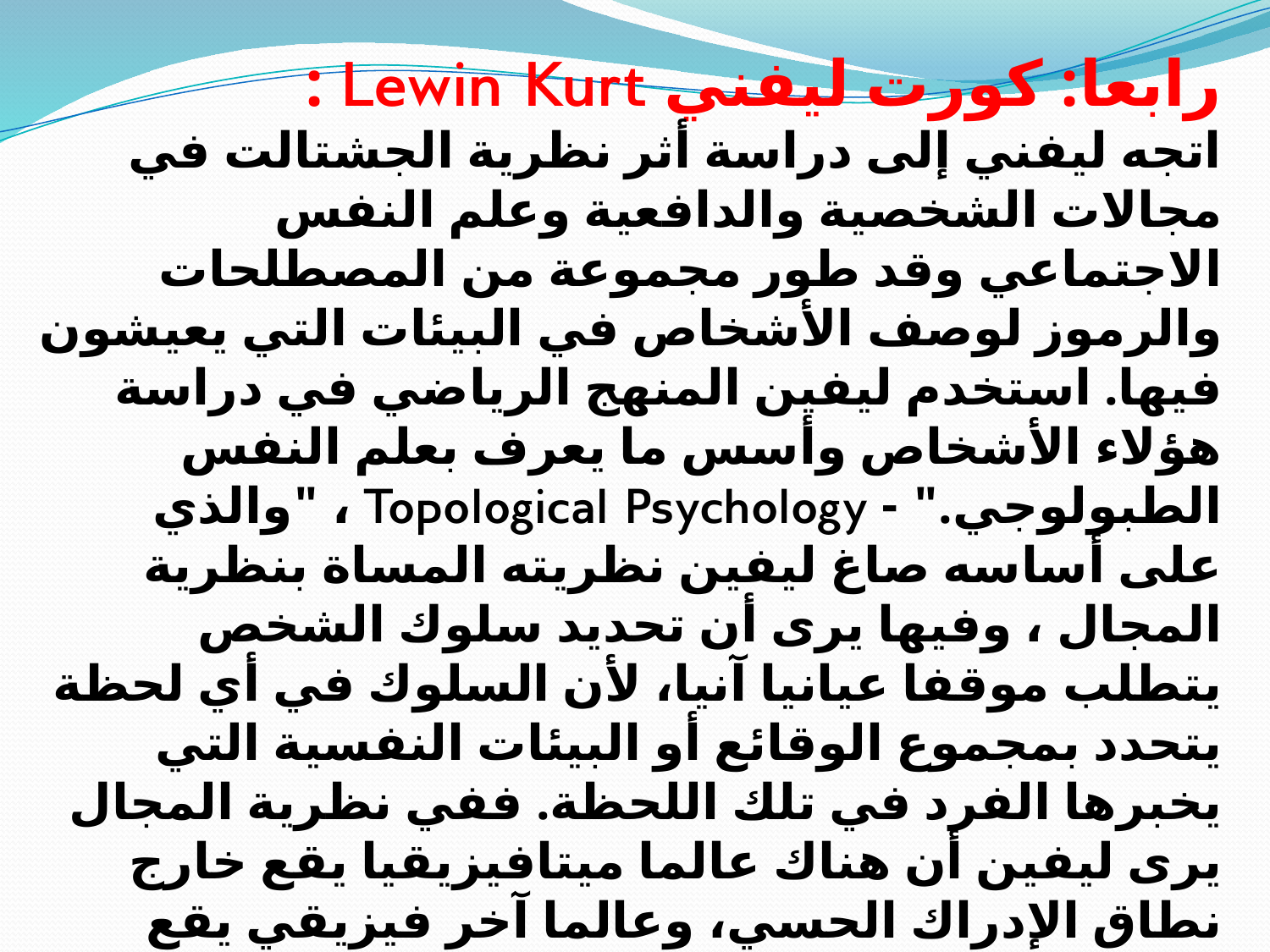

رابعا: كورت ليفني Lewin Kurt :
اتجه ليفني إلى دراسة أثر نظرية الجشتالت في مجالات الشخصية والدافعية وعلم النفس الاجتماعي وقد طور مجموعة من المصطلحات والرموز لوصف الأشخاص في البيئات التي يعيشون فيها. استخدم ليفين المنهج الرياضي في دراسة هؤلاء الأشخاص وأسس ما يعرف بعلم النفس الطبولوجي." - Topological Psychology ، "والذي على أساسه صاغ ليفين نظريته المساة بنظرية المجال ، وفيها يرى أن تحديد سلوك الشخص يتطلب موقفا عيانيا آنيا، لأن السلوك في أي لحظة يتحدد بمجموع الوقائع أو البيئات النفسية التي يخبرها الفرد في تلك اللحظة. ففي نظرية المجال يرى ليفين أن هناك عالما ميتافيزيقيا يقع خارج نطاق الإدراك الحسي، وعالما آخر فيزيقي يقع ضمن نطاق الإدراك الحسي، وضمن هذا العامل يوجد الشخص وهو محاط ببيئة نفسية (حيز الحياة) تشتمل على العديد من البيئات النفسية الفرعية التي تؤثر فيه على نحو متباين وتحدد سلوك الفرد، وذلك كم هو مبني في الشكل التالي :